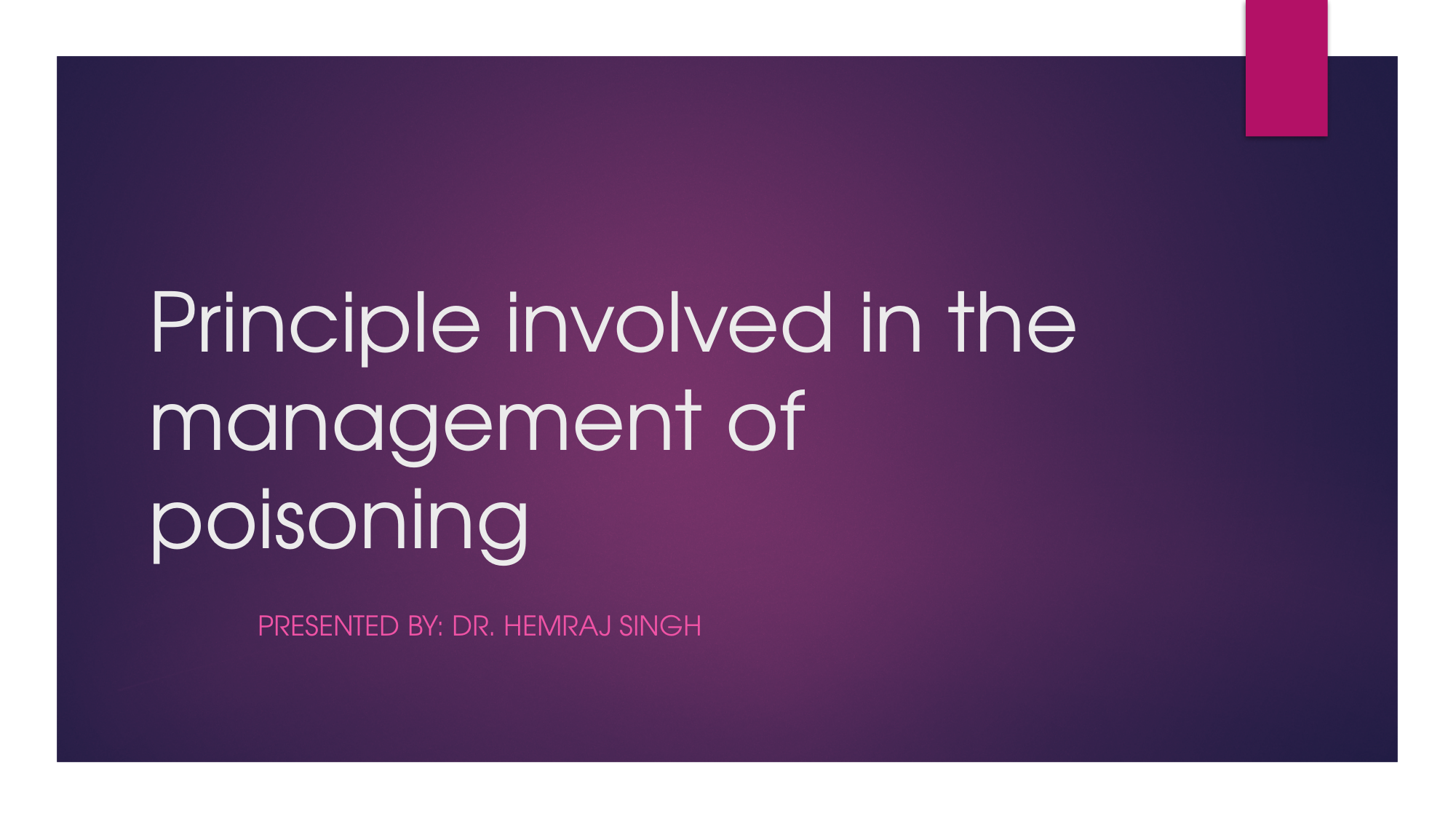

# Principle involved in the management of poisoning
										Presented by: DR. hemraj singh